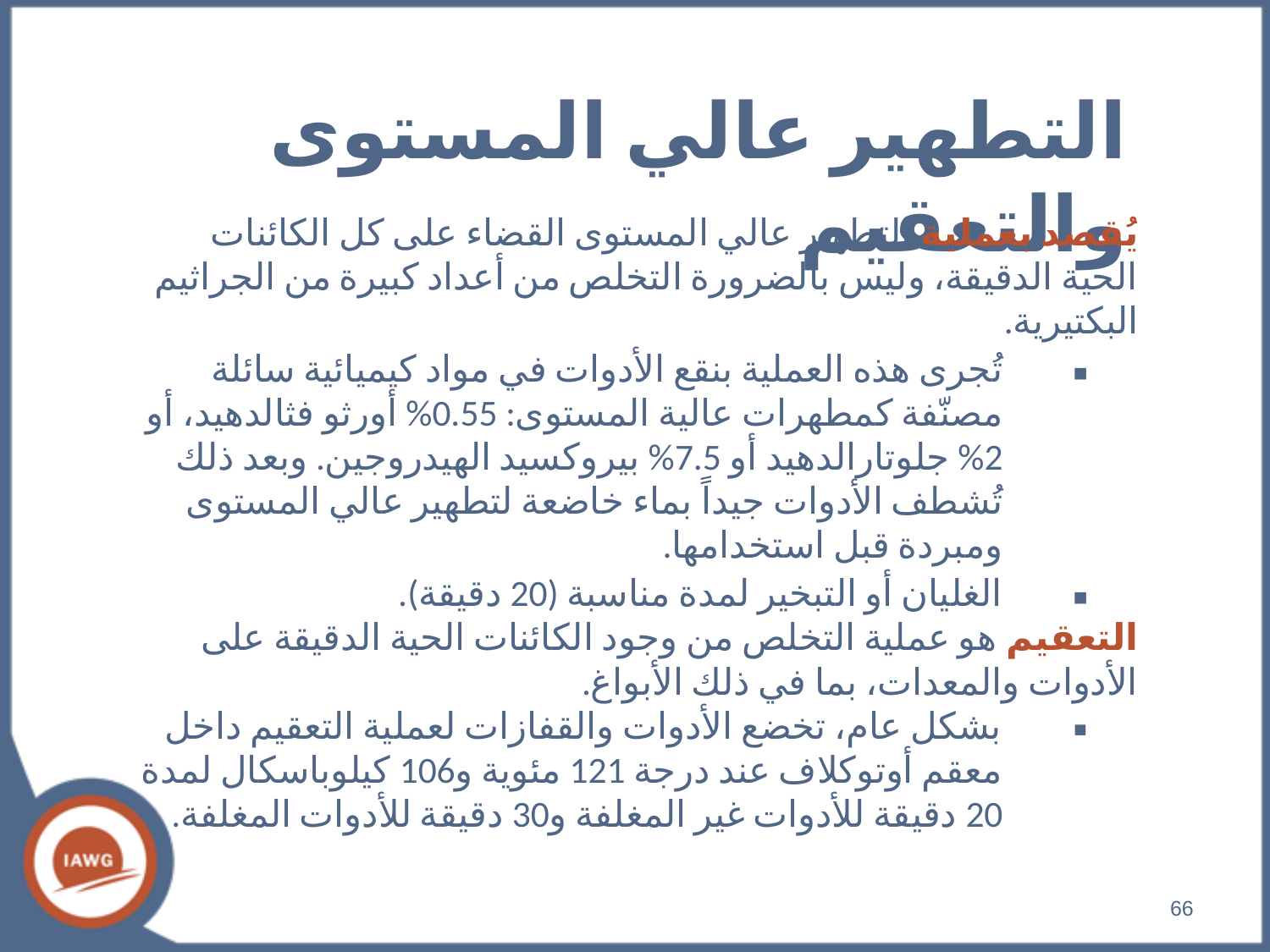

# التطهير عالي المستوى والتعقيم
يُقصد بعملية التطهير عالي المستوى القضاء على كل الكائنات الحية الدقيقة، وليس بالضرورة التخلص من أعداد كبيرة من الجراثيم البكتيرية.
تُجرى هذه العملية بنقع الأدوات في مواد كيميائية سائلة مصنّفة كمطهرات عالية المستوى: 0.55% أورثو فثالدهيد، أو 2% جلوتارالدهيد أو 7.5% بيروكسيد الهيدروجين. وبعد ذلك تُشطف الأدوات جيداً بماء خاضعة لتطهير عالي المستوى ومبردة قبل استخدامها.
الغليان أو التبخير لمدة مناسبة (20 دقيقة).
التعقيم هو عملية التخلص من وجود الكائنات الحية الدقيقة على الأدوات والمعدات، بما في ذلك الأبواغ.
بشكل عام، تخضع الأدوات والقفازات لعملية التعقيم داخل معقم أوتوكلاف عند درجة 121 مئوية و106 كيلوباسكال لمدة 20 دقيقة للأدوات غير المغلفة و30 دقيقة للأدوات المغلفة.

66